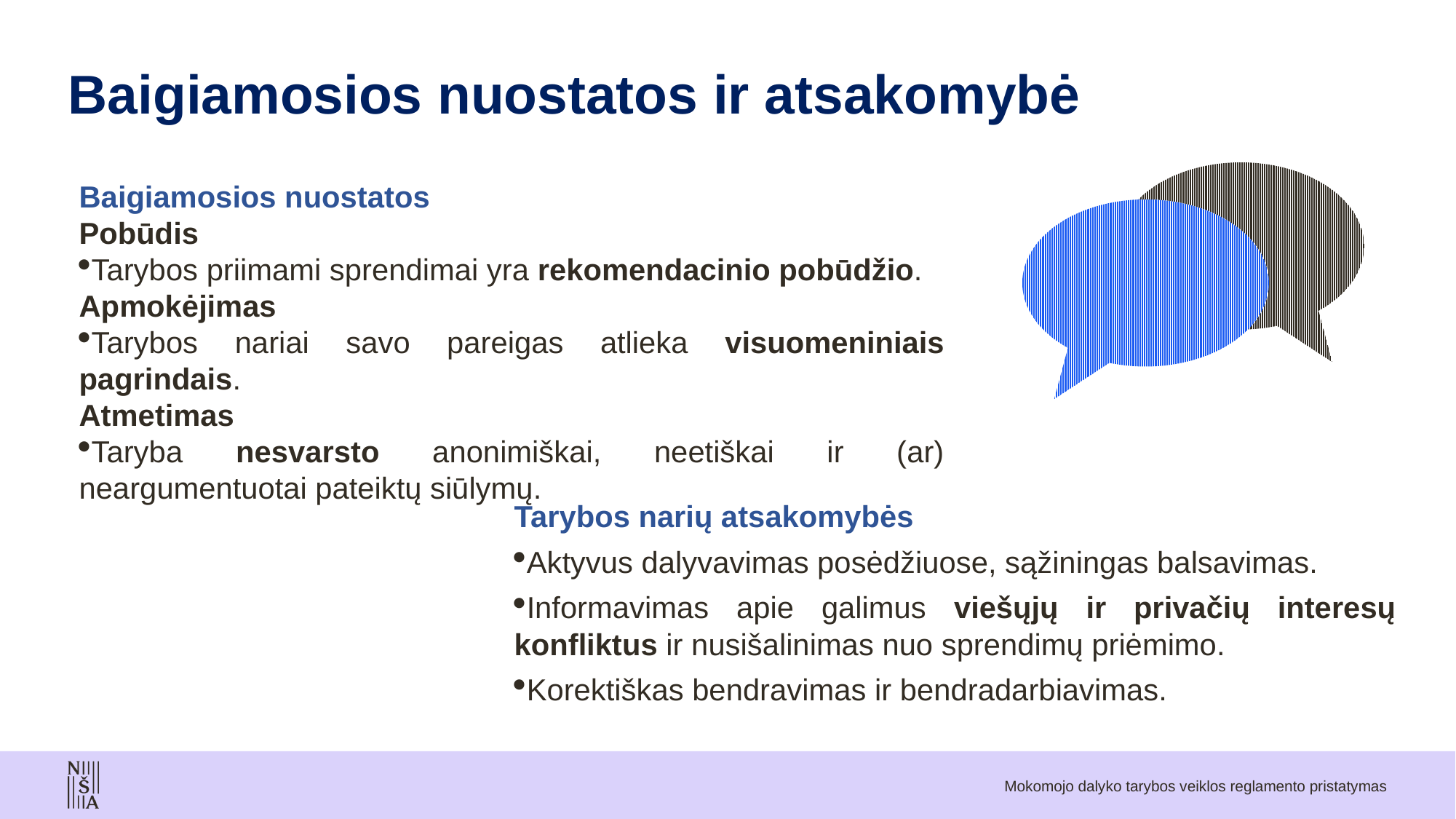

# Baigiamosios nuostatos ir atsakomybė

Baigiamosios nuostatos
Pobūdis
Tarybos priimami sprendimai yra rekomendacinio pobūdžio.
Apmokėjimas
Tarybos nariai savo pareigas atlieka visuomeniniais pagrindais.
Atmetimas
Taryba nesvarsto anonimiškai, neetiškai ir (ar) neargumentuotai pateiktų siūlymų.
Tarybos narių atsakomybės
Aktyvus dalyvavimas posėdžiuose, sąžiningas balsavimas.
Informavimas apie galimus viešųjų ir privačių interesų konfliktus ir nusišalinimas nuo sprendimų priėmimo.
Korektiškas bendravimas ir bendradarbiavimas.
Mokomojo dalyko tarybos veiklos reglamento pristatymas